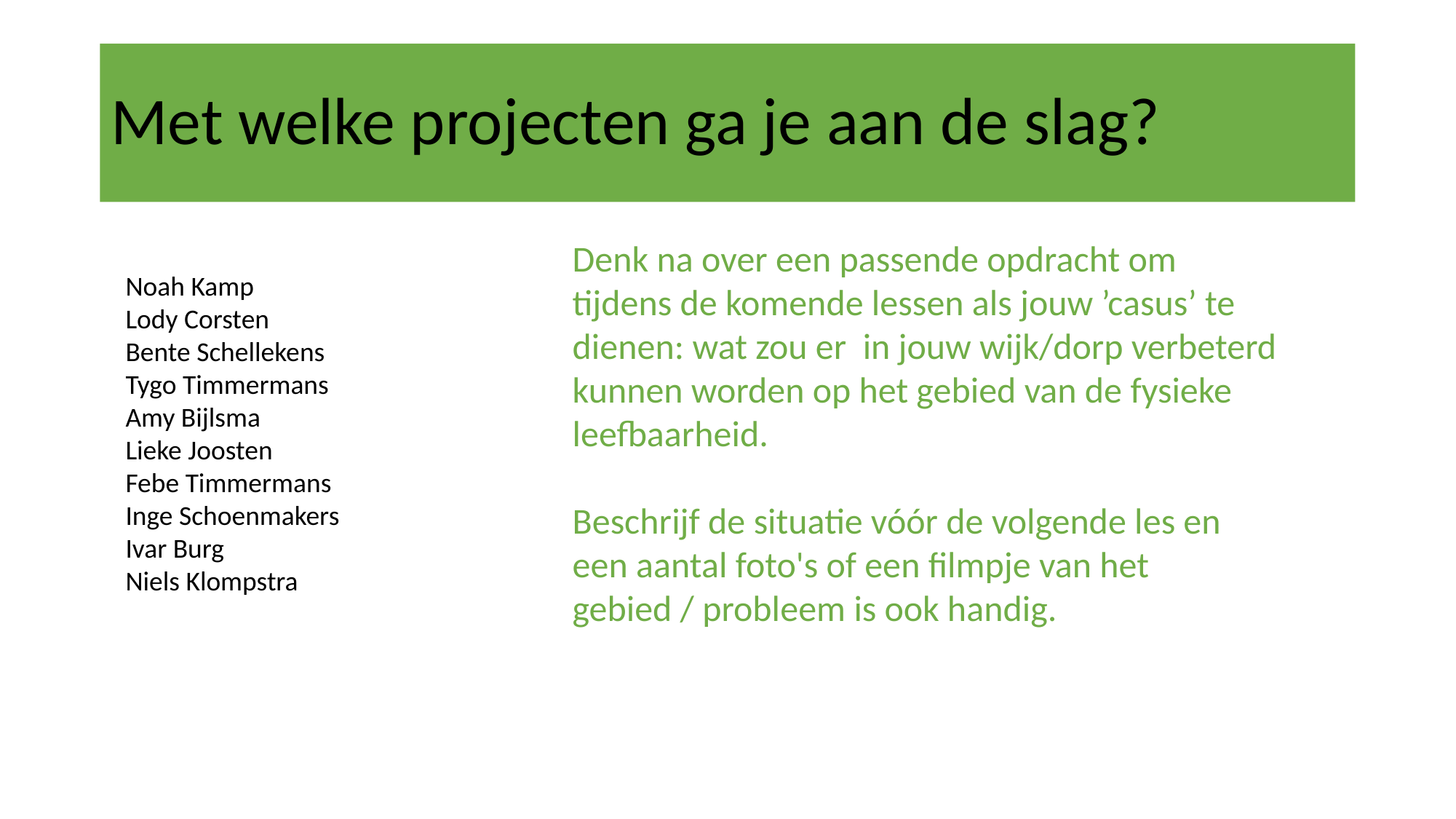

# Met welke projecten ga je aan de slag?
Denk na over een passende opdracht om tijdens de komende lessen als jouw ’casus’ te dienen: wat zou er  in jouw wijk/dorp verbeterd kunnen worden op het gebied van de fysieke leefbaarheid.

Beschrijf de situatie vóór de volgende les en een aantal foto's of een filmpje van het gebied / probleem is ook handig.
Noah Kamp
Lody Corsten
Bente Schellekens
Tygo Timmermans
Amy Bijlsma
Lieke Joosten
Febe Timmermans
Inge Schoenmakers
Ivar Burg
Niels Klompstra